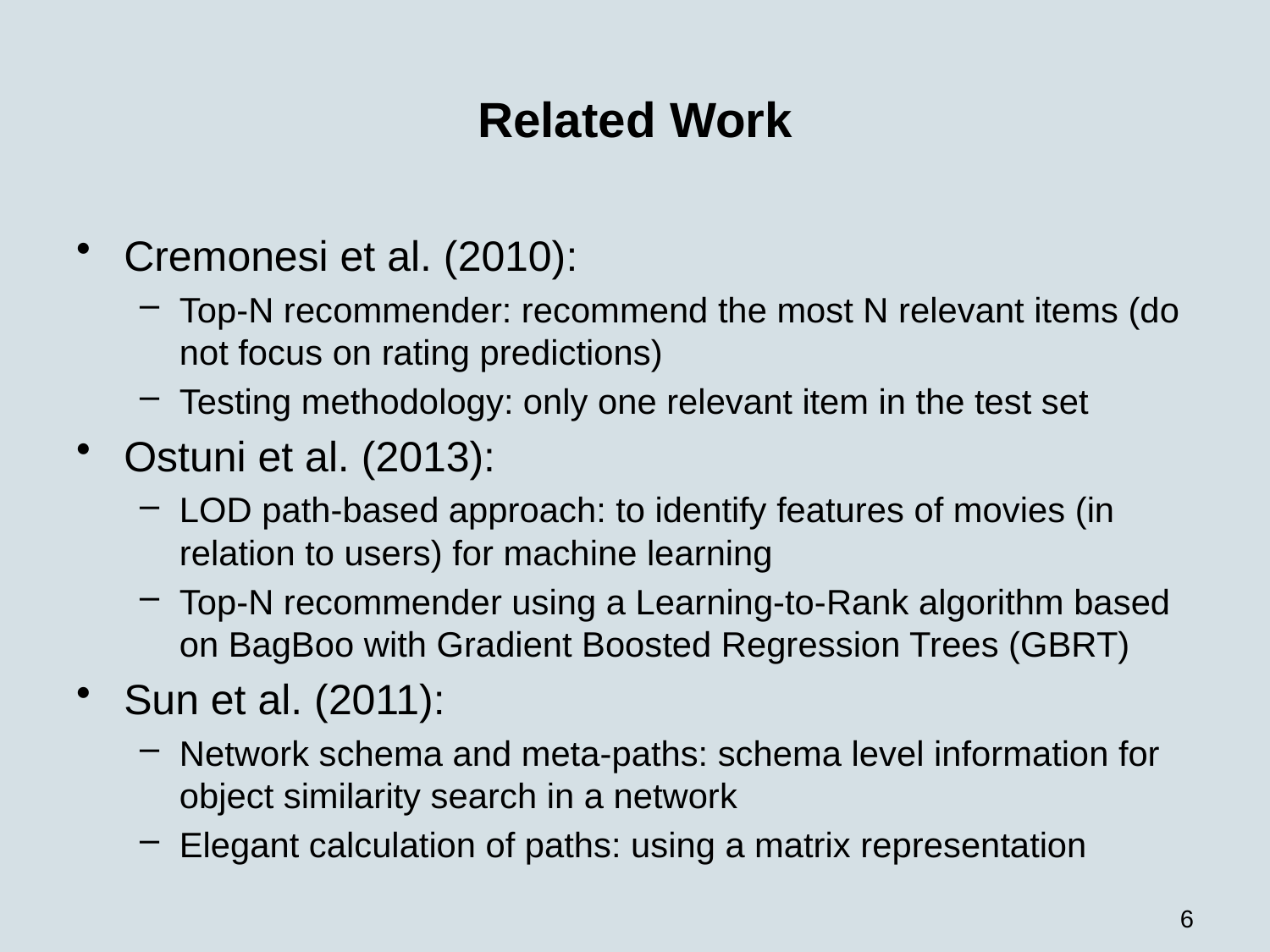

# Related Work
Cremonesi et al. (2010):
Top-N recommender: recommend the most N relevant items (do not focus on rating predictions)
Testing methodology: only one relevant item in the test set
Ostuni et al. (2013):
LOD path-based approach: to identify features of movies (in relation to users) for machine learning
Top-N recommender using a Learning-to-Rank algorithm based on BagBoo with Gradient Boosted Regression Trees (GBRT)
Sun et al. (2011):
Network schema and meta-paths: schema level information for object similarity search in a network
Elegant calculation of paths: using a matrix representation

6